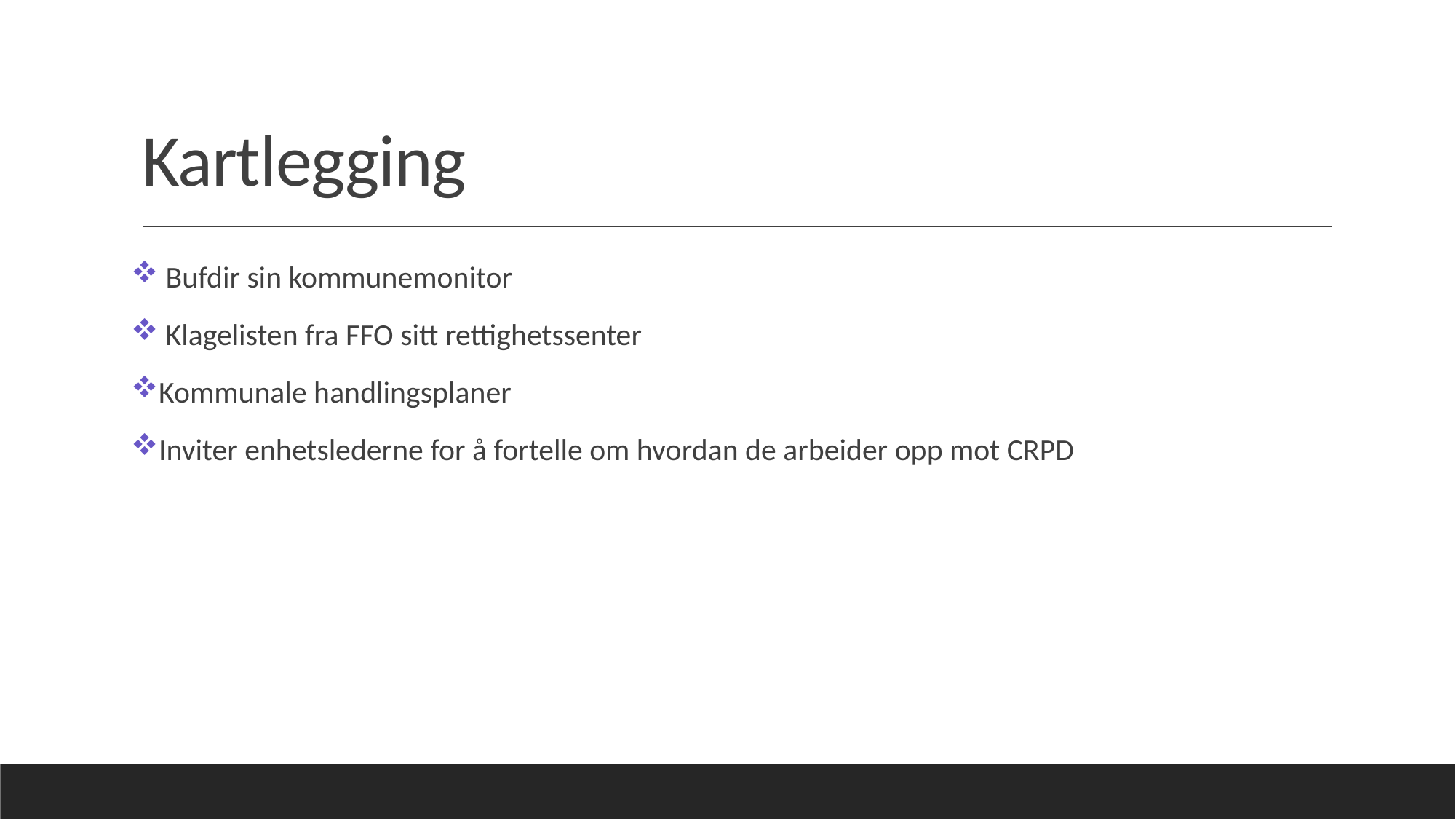

# Kartlegging
 Bufdir sin kommunemonitor
 Klagelisten fra FFO sitt rettighetssenter
Kommunale handlingsplaner
Inviter enhetslederne for å fortelle om hvordan de arbeider opp mot CRPD